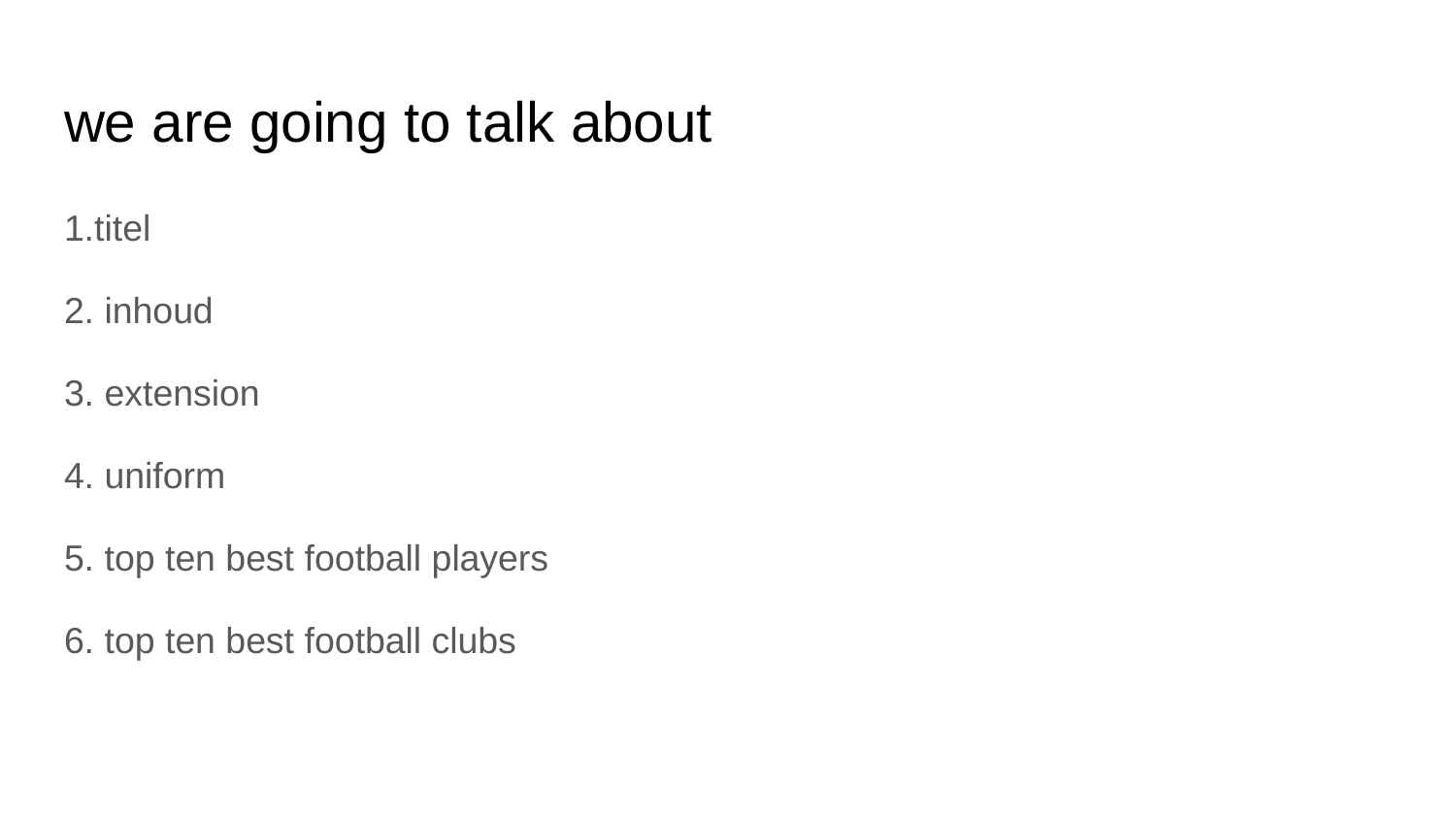

# we are going to talk about

1.titel
2. inhoud
3. extension
4. uniform
5. top ten best football players
6. top ten best football clubs